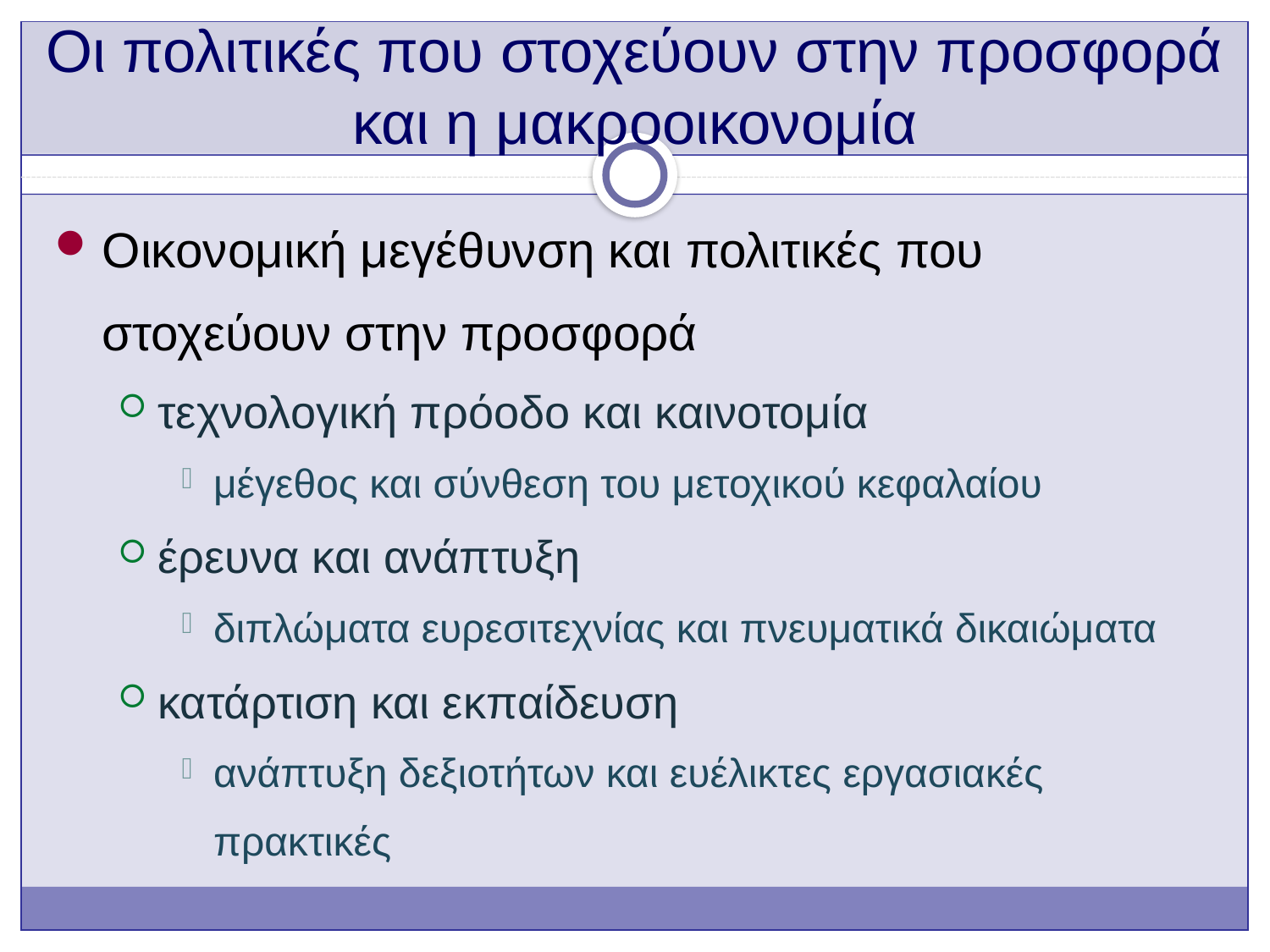

Οι πολιτικές που στοχεύουν στην προσφορά και η μακροοικονομία
Οικονομική μεγέθυνση και πολιτικές που στοχεύουν στην προσφορά
τεχνολογική πρόοδο και καινοτομία
μέγεθος και σύνθεση του μετοχικού κεφαλαίου
έρευνα και ανάπτυξη
διπλώματα ευρεσιτεχνίας και πνευματικά δικαιώματα
κατάρτιση και εκπαίδευση
ανάπτυξη δεξιοτήτων και ευέλικτες εργασιακές πρακτικές